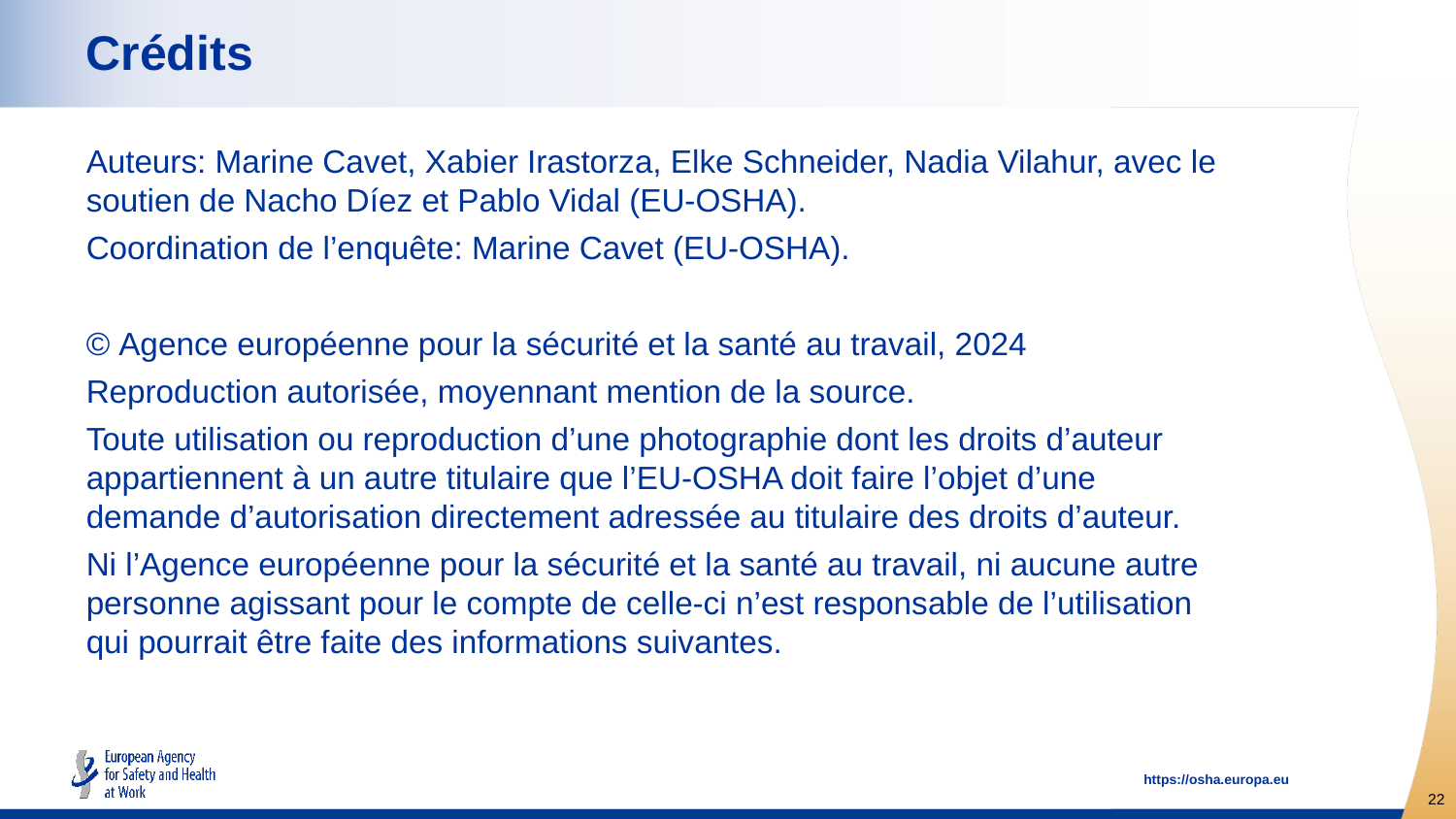

# Crédits
Auteurs: Marine Cavet, Xabier Irastorza, Elke Schneider, Nadia Vilahur, avec le soutien de Nacho Díez et Pablo Vidal (EU-OSHA).
Coordination de l’enquête: Marine Cavet (EU-OSHA).

© Agence européenne pour la sécurité et la santé au travail, 2024
Reproduction autorisée, moyennant mention de la source.
Toute utilisation ou reproduction d’une photographie dont les droits d’auteur appartiennent à un autre titulaire que l’EU-OSHA doit faire l’objet d’une demande d’autorisation directement adressée au titulaire des droits d’auteur.
Ni l’Agence européenne pour la sécurité et la santé au travail, ni aucune autre personne agissant pour le compte de celle-ci n’est responsable de l’utilisation qui pourrait être faite des informations suivantes.